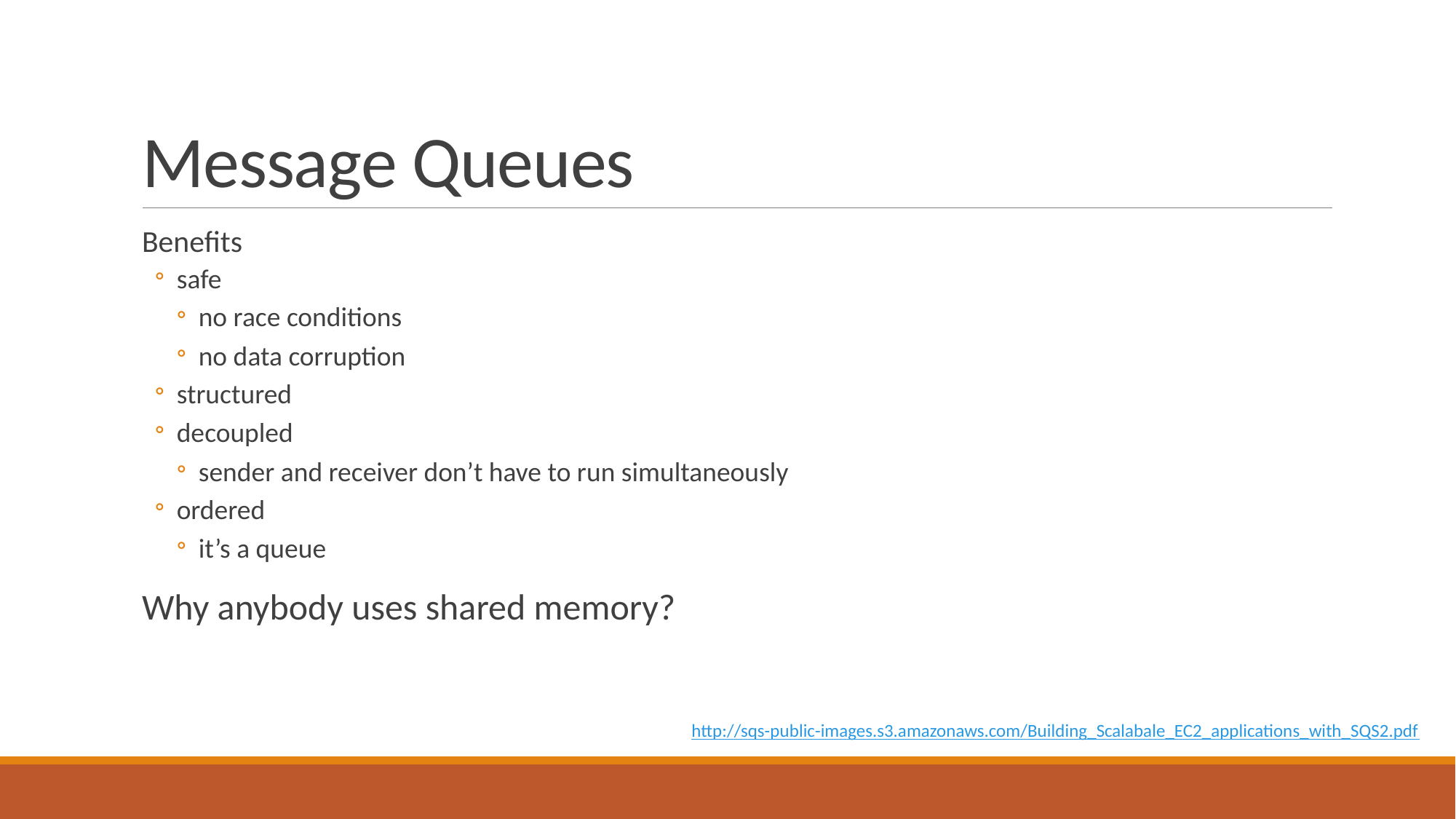

# Message Queues
Benefits
safe
no race conditions
no data corruption
structured
decoupled
sender and receiver don’t have to run simultaneously
ordered
it’s a queue
Why anybody uses shared memory?

http://sqs-public-images.s3.amazonaws.com/Building_Scalabale_EC2_applications_with_SQS2.pdf